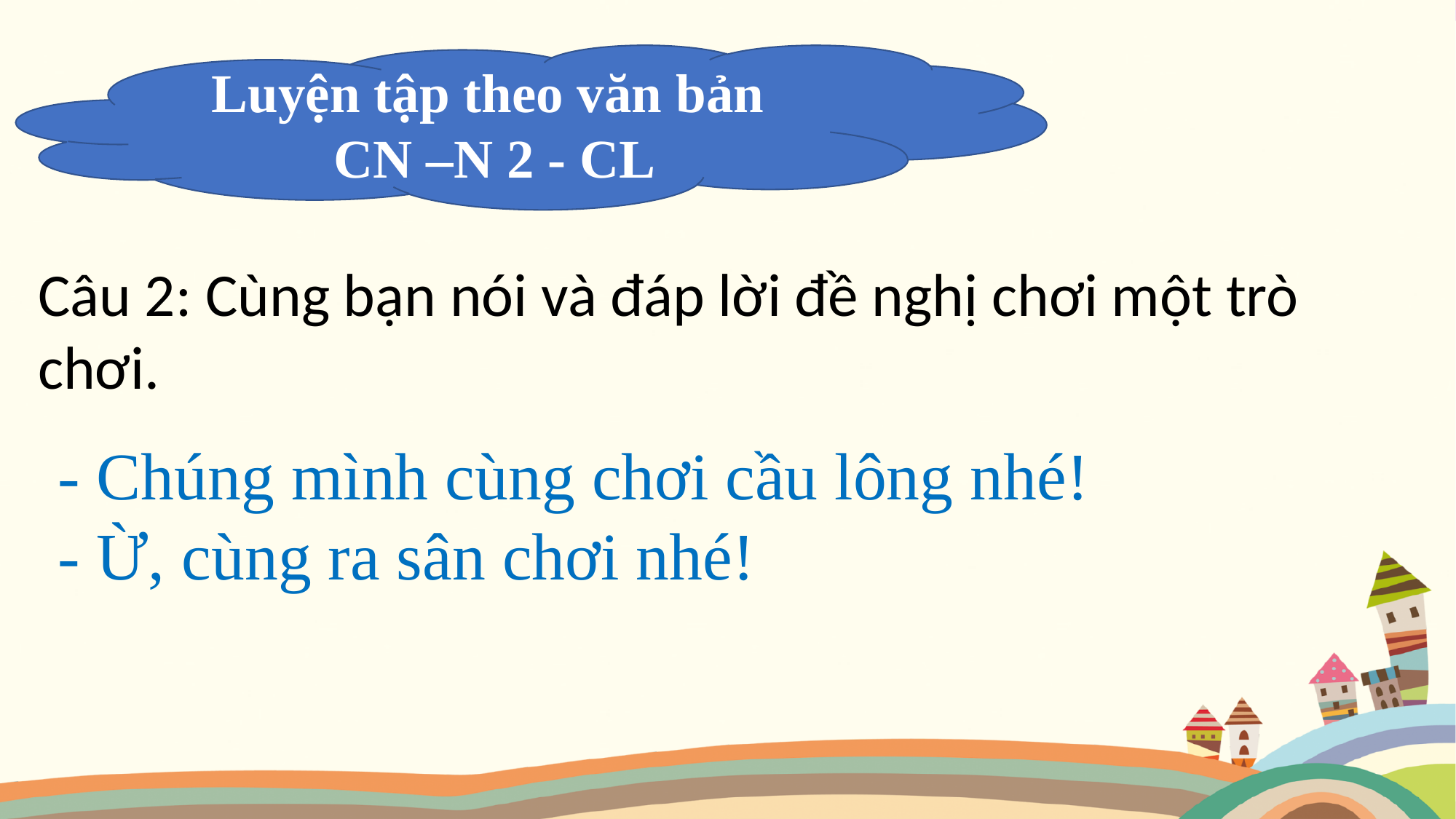

Luyện tập theo văn bản
CN –N 2 - CL

Câu 2: Cùng bạn nói và đáp lời đề nghị chơi một trò chơi.

- Chúng mình cùng chơi cầu lông nhé!
- Ừ, cùng ra sân chơi nhé!